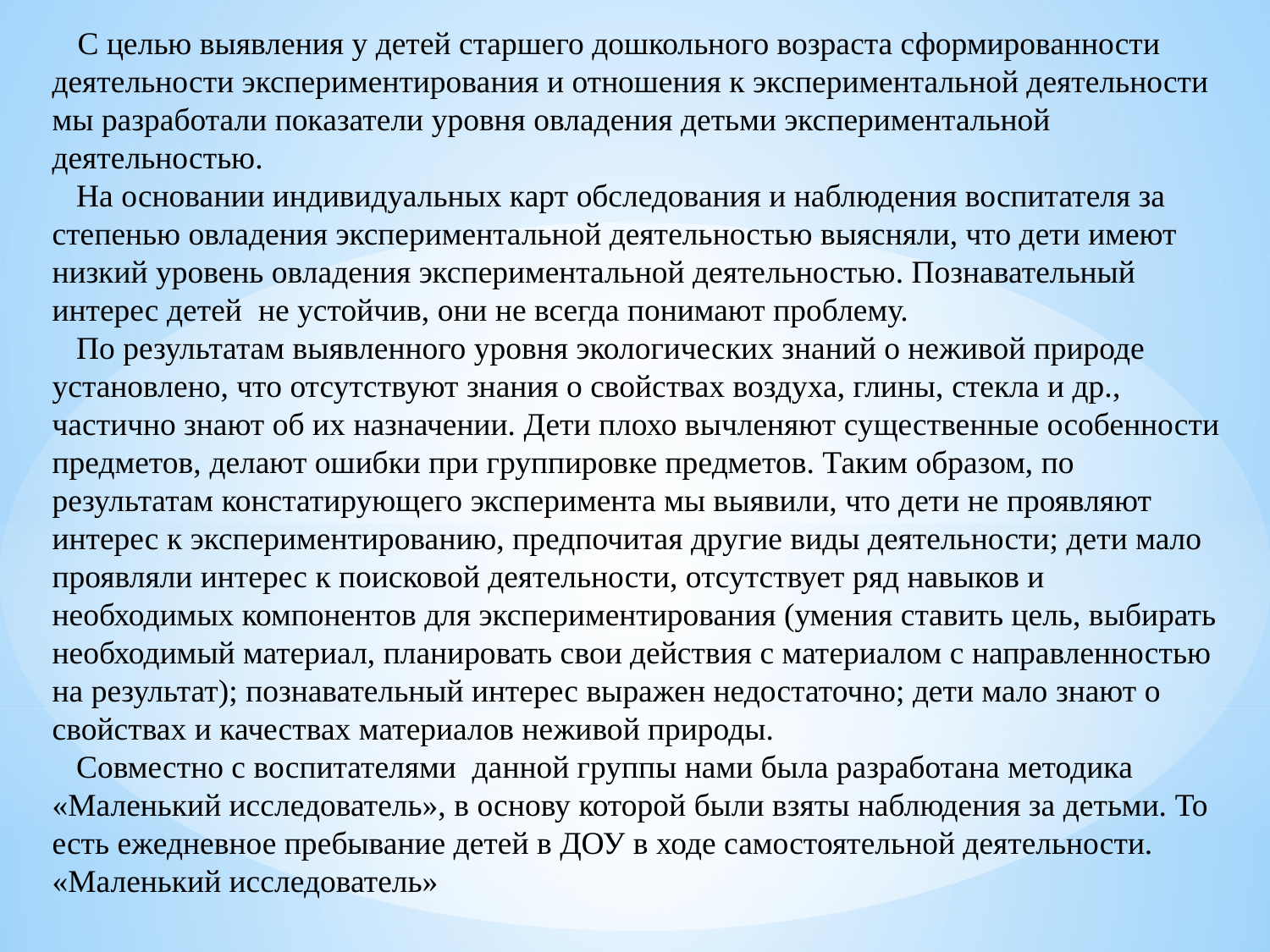

С целью выявления у детей старшего дошкольного возраста сформированности деятельности экспериментирования и отношения к экспериментальной деятельности мы разработали показатели уровня овладения детьми экспериментальной деятельностью.
   На основании индивидуальных карт обследования и наблюдения воспитателя за степенью овладения экспериментальной деятельностью выясняли, что дети имеют низкий уровень овладения экспериментальной деятельностью. Познавательный интерес детей  не устойчив, они не всегда понимают проблему.
   По результатам выявленного уровня экологических знаний о неживой природе установлено, что отсутствуют знания о свойствах воздуха, глины, стекла и др., частично знают об их назначении. Дети плохо вычленяют существенные особенности предметов, делают ошибки при группировке предметов. Таким образом, по результатам констатирующего эксперимента мы выявили, что дети не проявляют интерес к экспериментированию, предпочитая другие виды деятельности; дети мало проявляли интерес к поисковой деятельности, отсутствует ряд навыков и необходимых компонентов для экспериментирования (умения ставить цель, выбирать необходимый материал, планировать свои действия с материалом с направленностью на результат); познавательный интерес выражен недостаточно; дети мало знают о свойствах и качествах материалов неживой природы.
   Совместно с воспитателями  данной группы нами была разработана методика «Маленький исследователь», в основу которой были взяты наблюдения за детьми. То есть ежедневное пребывание детей в ДОУ в ходе самостоятельной деятельности. «Маленький исследователь»